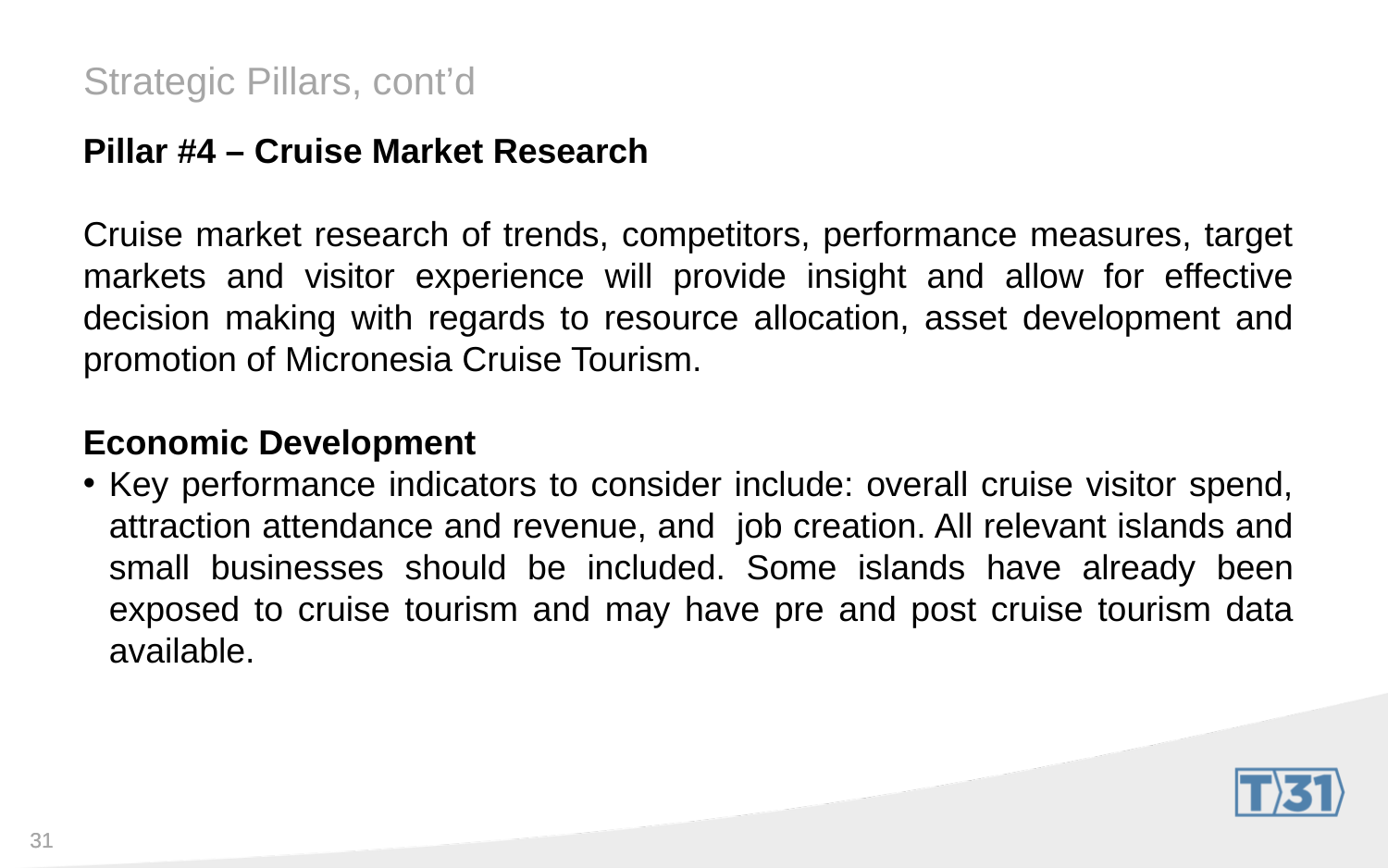

# Strategic Pillars, cont’d
Pillar #4 – Cruise Market Research

Cruise market research of trends, competitors, performance measures, target markets and visitor experience will provide insight and allow for effective decision making with regards to resource allocation, asset development and promotion of Micronesia Cruise Tourism.

Economic Development
Key performance indicators to consider include: overall cruise visitor spend, attraction attendance and revenue, and  job creation. All relevant islands and small businesses should be included. Some islands have already been exposed to cruise tourism and may have pre and post cruise tourism data available.